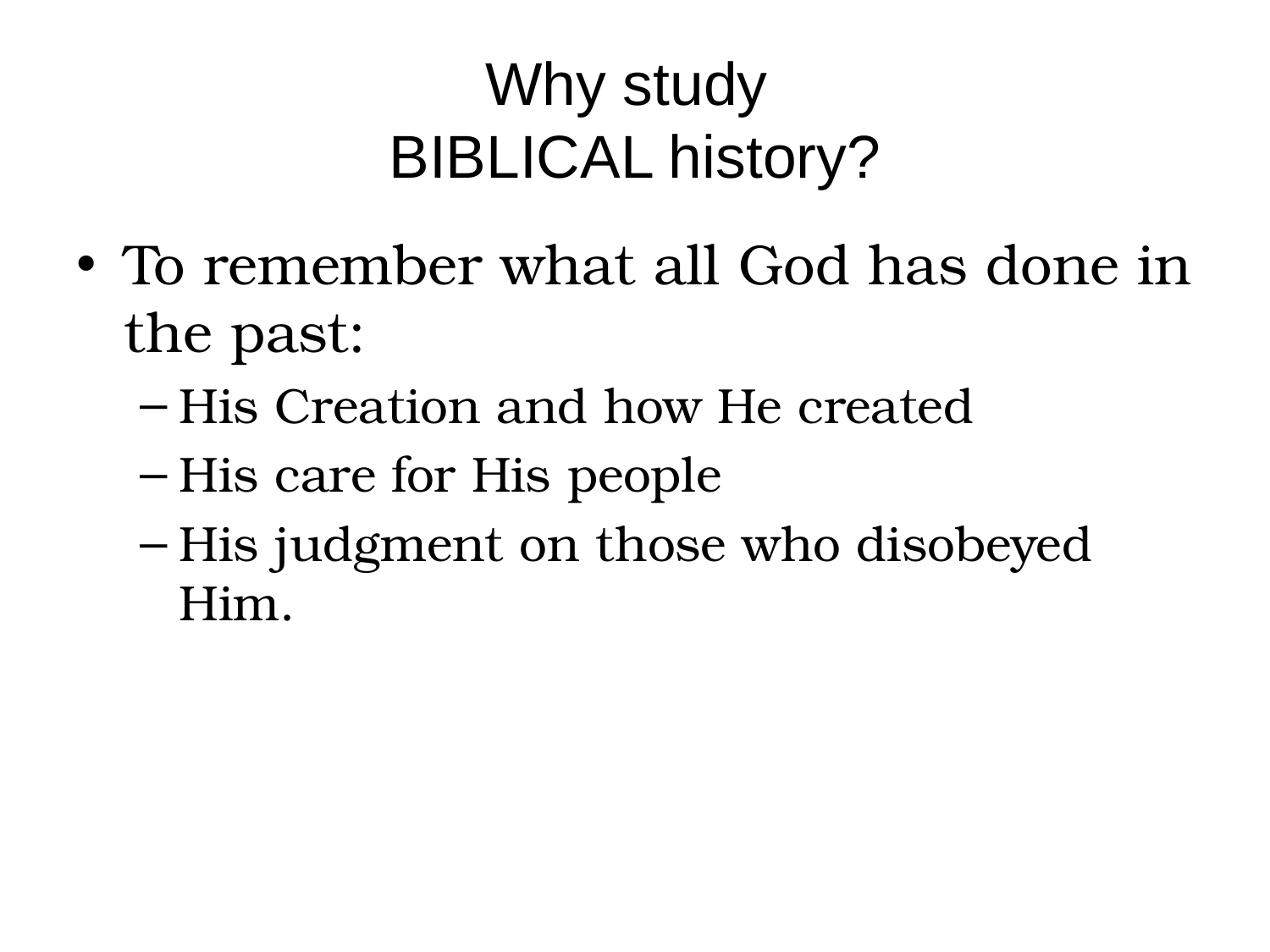

# Why study BIBLICAL history?
To remember what all God has done in the past:
His Creation and how He created
His care for His people
His judgment on those who disobeyed  Him.